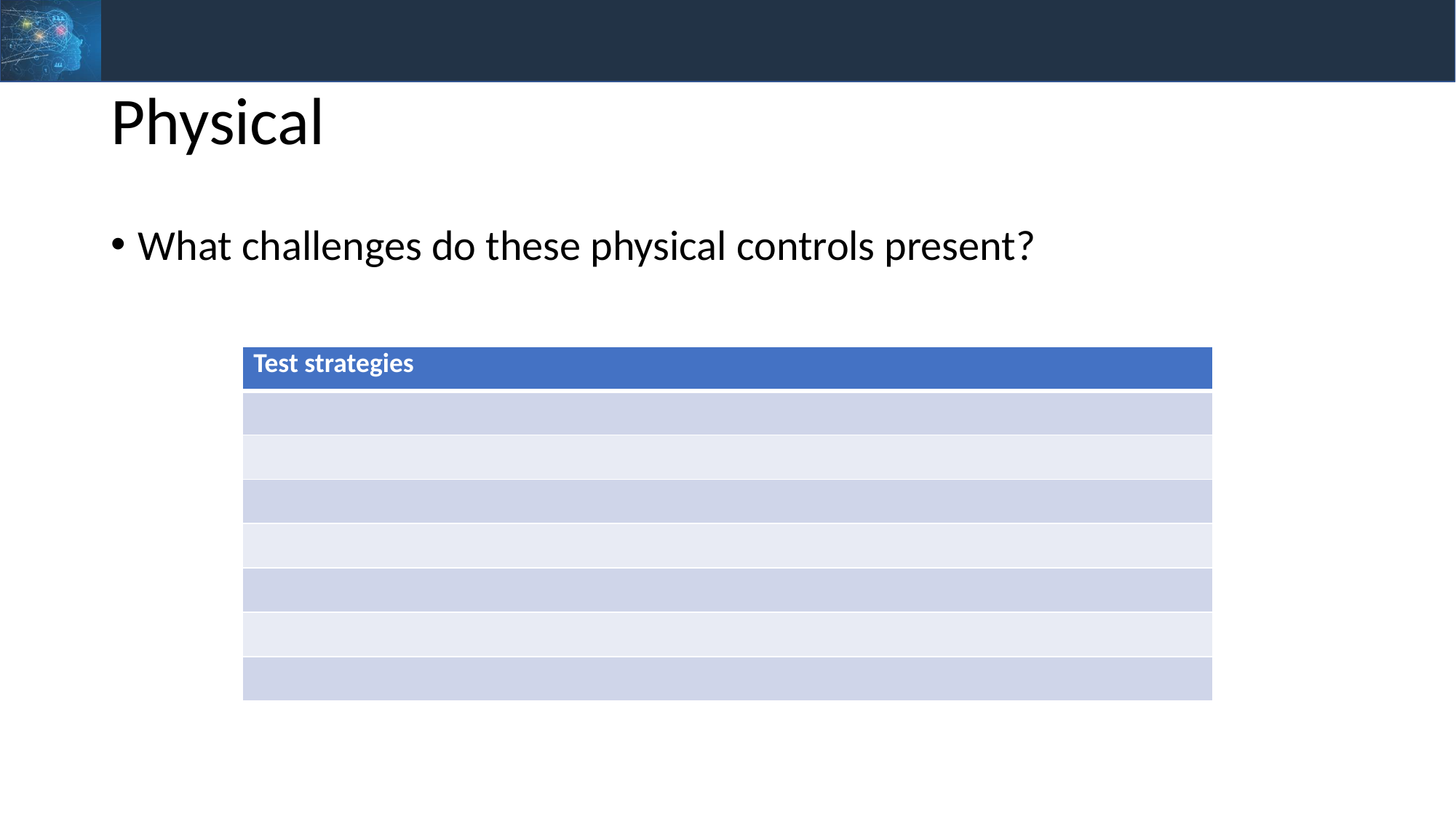

# Physical
What challenges do these physical controls present?
| Test strategies |
| --- |
|  |
|  |
|  |
|  |
|  |
|  |
|  |